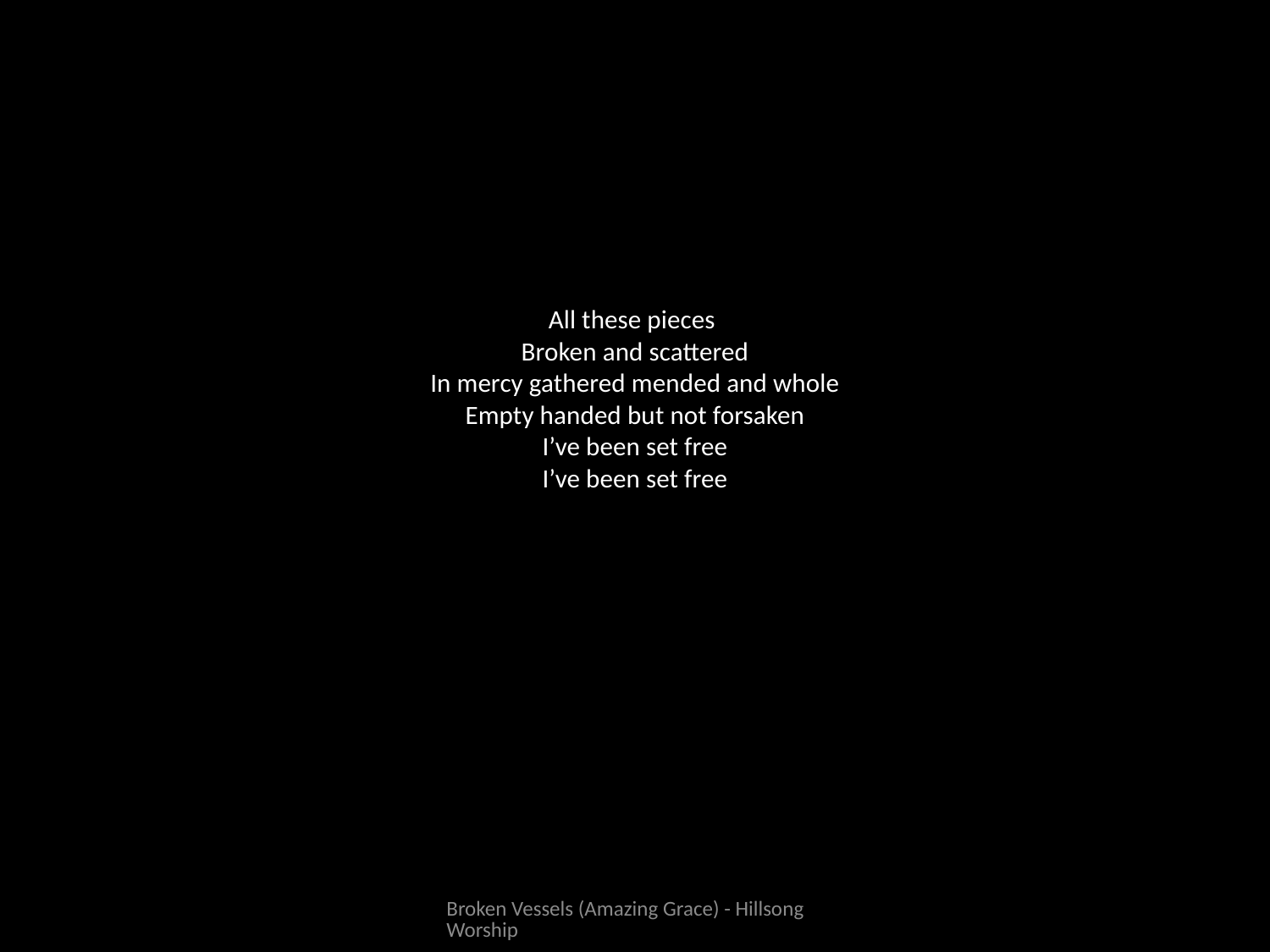

# All these pieces Broken and scattered In mercy gathered mended and whole Empty handed but not forsaken I’ve been set free I’ve been set free
Broken Vessels (Amazing Grace) - Hillsong Worship